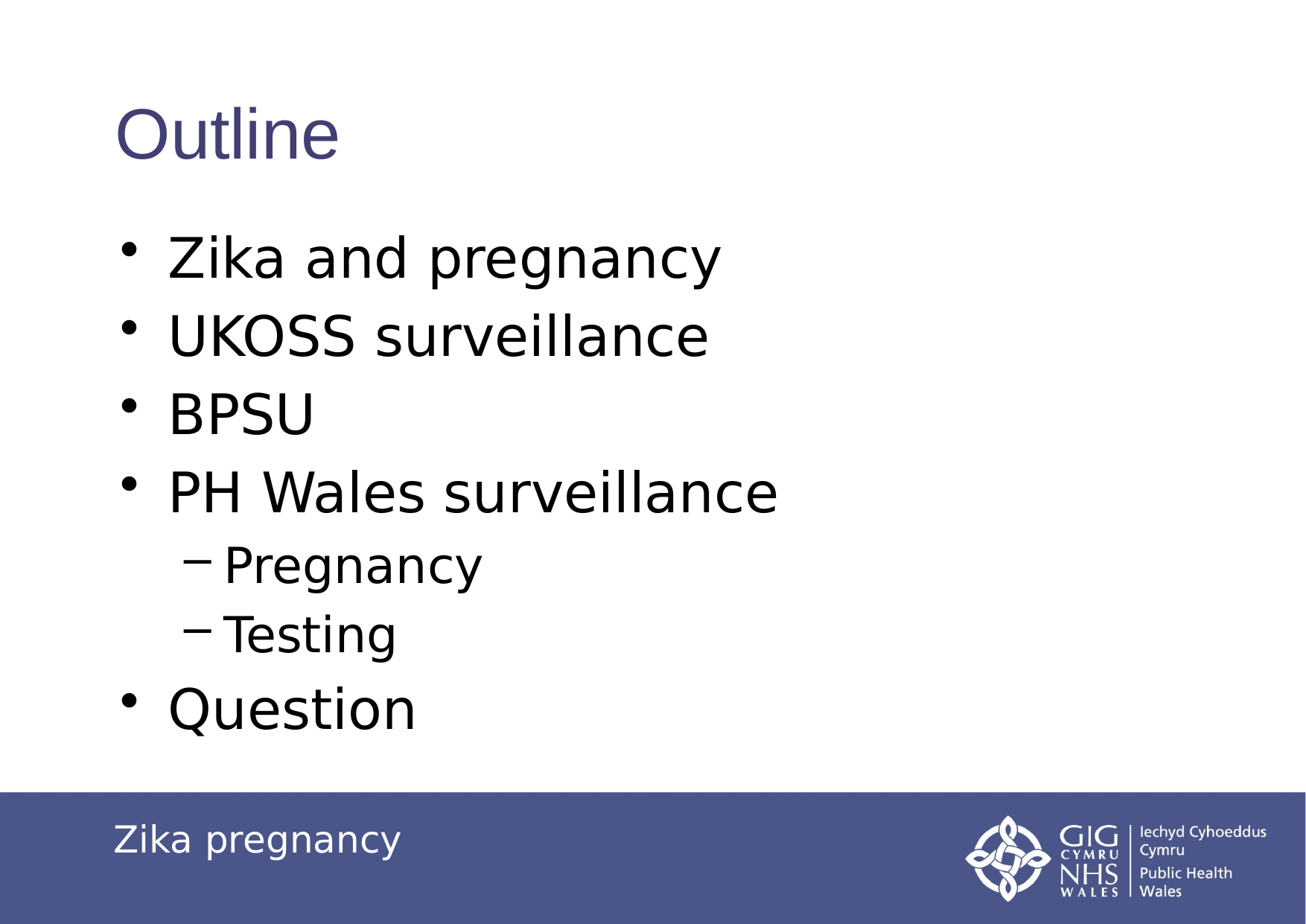

# Outline
Zika and pregnancy
UKOSS surveillance
BPSU
PH Wales surveillance
Pregnancy
Testing
Question

Zika pregnancy